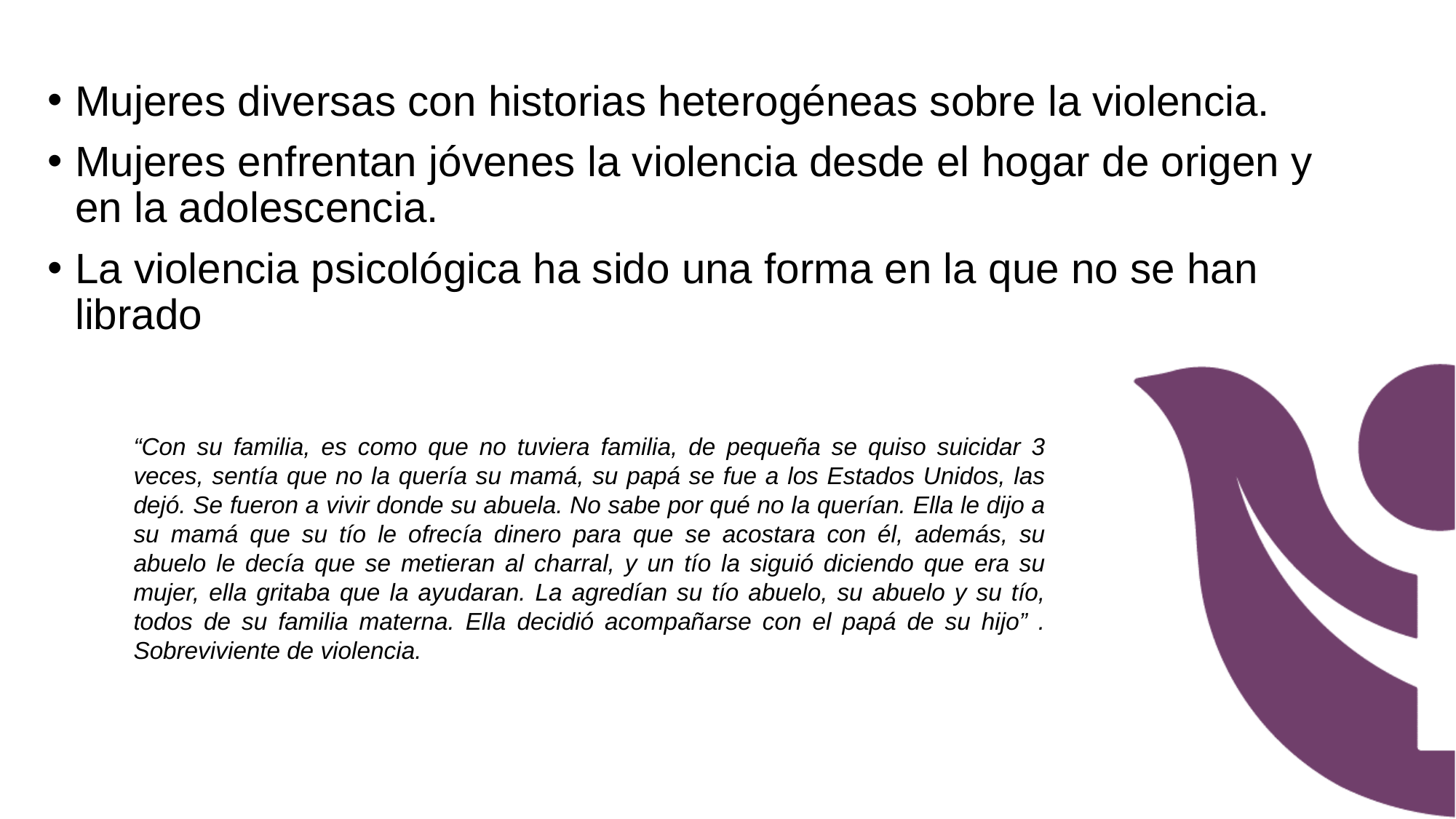

Mujeres diversas con historias heterogéneas sobre la violencia.
Mujeres enfrentan jóvenes la violencia desde el hogar de origen y en la adolescencia.
La violencia psicológica ha sido una forma en la que no se han librado
“Con su familia, es como que no tuviera familia, de pequeña se quiso suicidar 3 veces, sentía que no la quería su mamá, su papá se fue a los Estados Unidos, las dejó. Se fueron a vivir donde su abuela. No sabe por qué no la querían. Ella le dijo a su mamá que su tío le ofrecía dinero para que se acostara con él, además, su abuelo le decía que se metieran al charral, y un tío la siguió diciendo que era su mujer, ella gritaba que la ayudaran. La agredían su tío abuelo, su abuelo y su tío, todos de su familia materna. Ella decidió acompañarse con el papá de su hijo” . Sobreviviente de violencia.